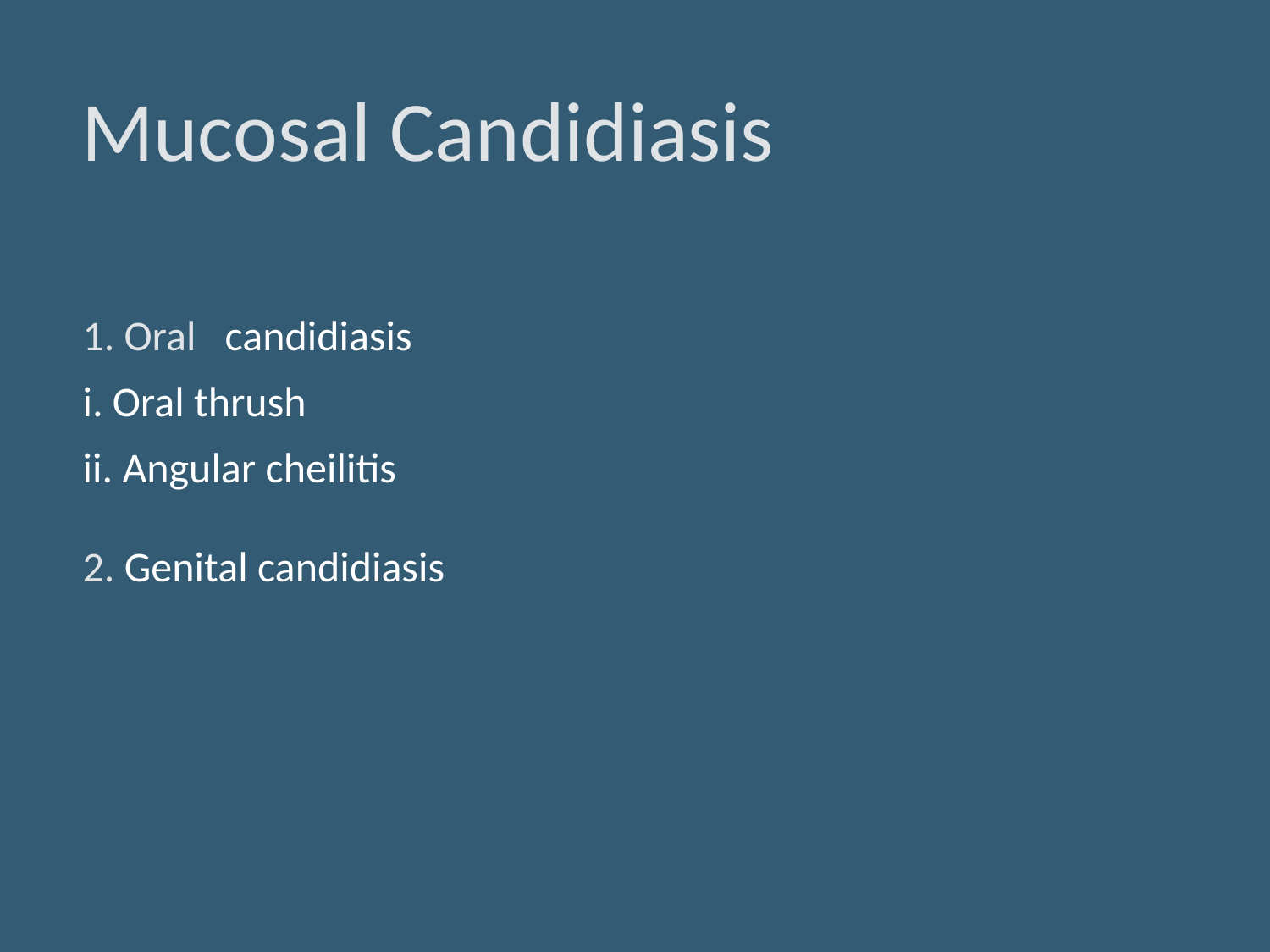

# Mucosal Candidiasis
1. Oral   candidiasis
 Oral thrush
 Angular cheilitis
2. Genital candidiasis